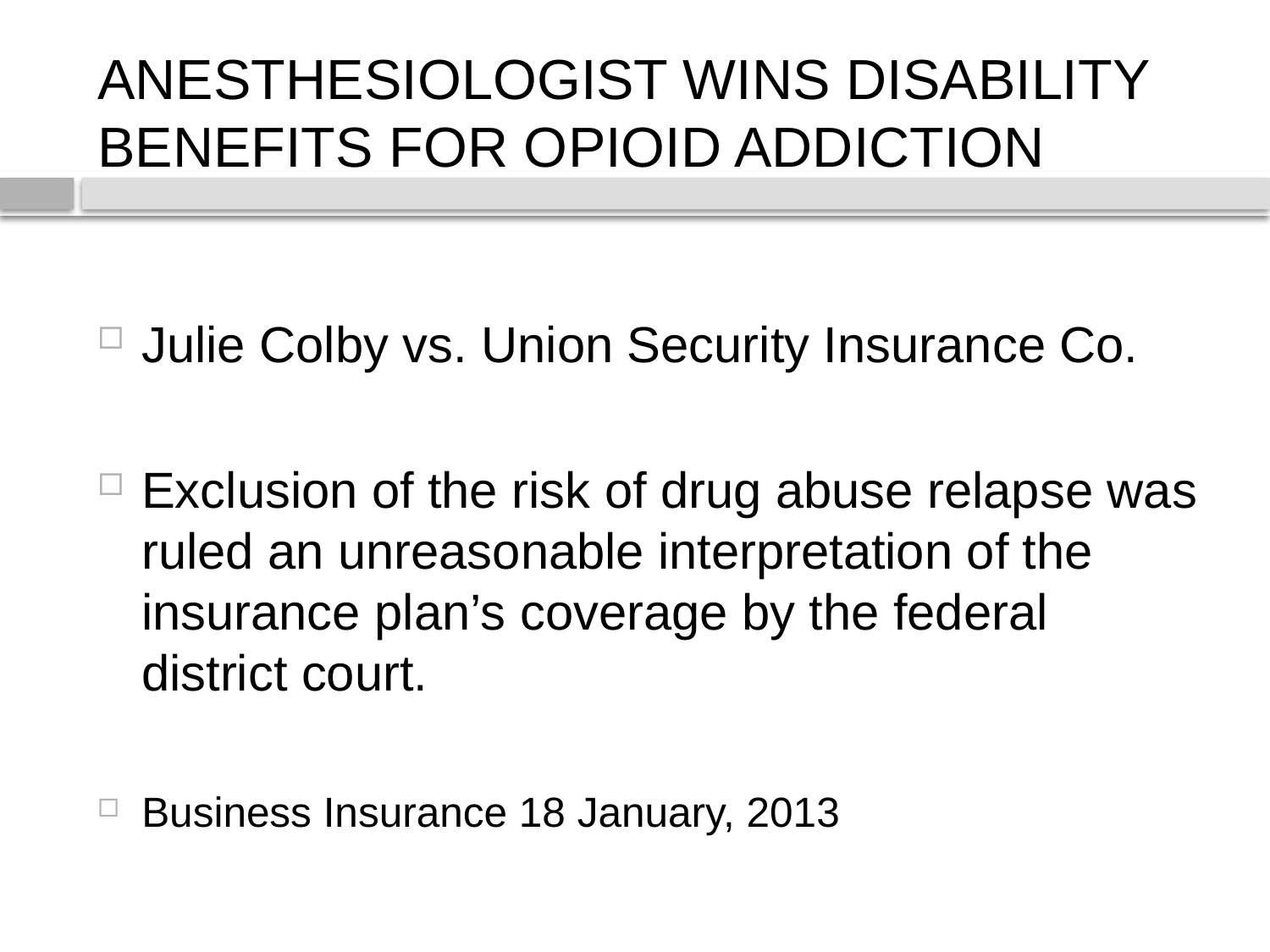

# ANESTHESIOLOGIST WINS DISABILITY BENEFITS FOR OPIOID ADDICTION

Julie Colby vs. Union Security Insurance Co.

Exclusion of the risk of drug abuse relapse was ruled an unreasonable interpretation of the insurance plan’s coverage by the federal district court.

Business Insurance 18 January, 2013